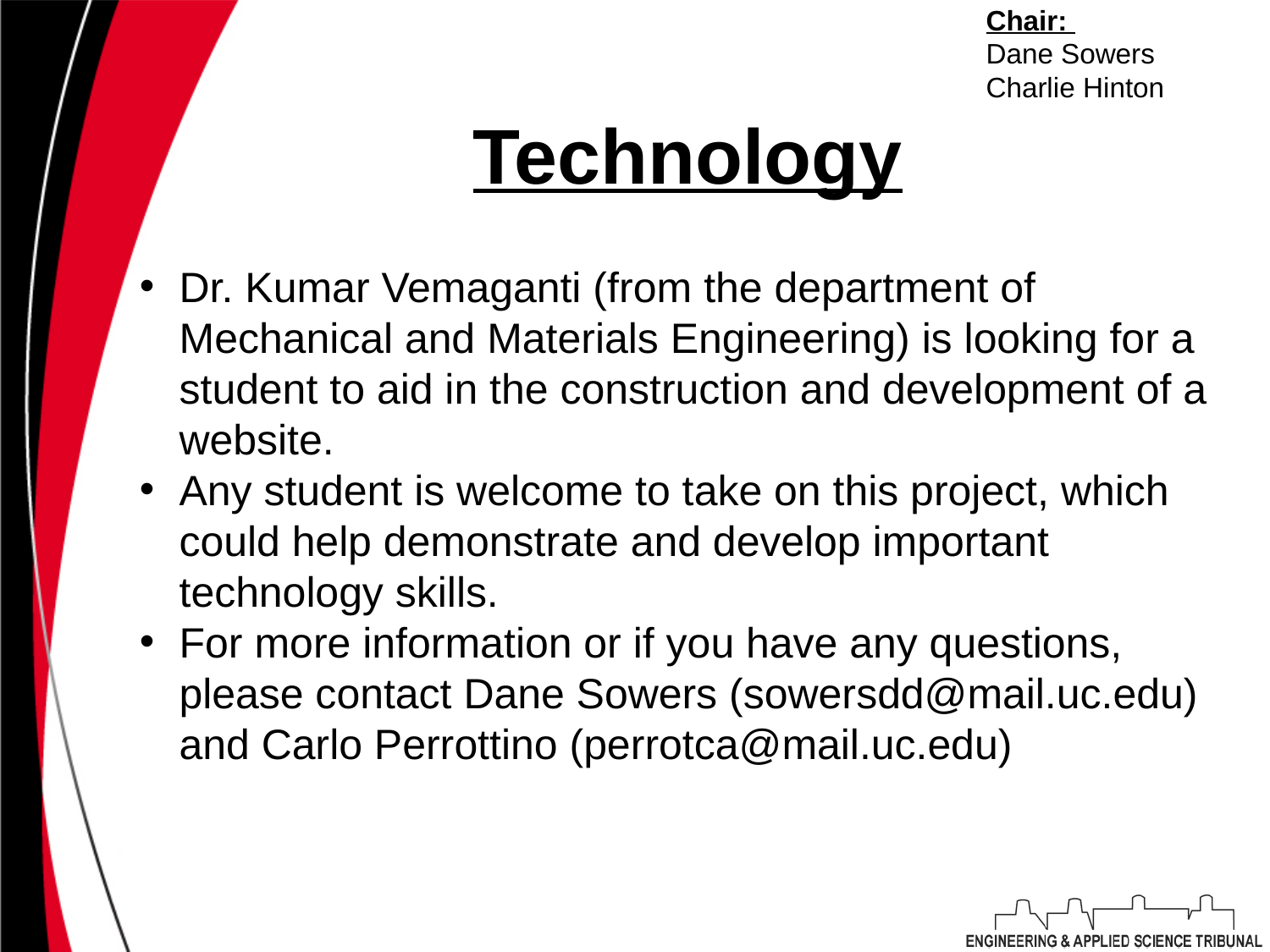

Chair:
Dane Sowers
Charlie Hinton
# Technology
Dr. Kumar Vemaganti (from the department of Mechanical and Materials Engineering) is looking for a student to aid in the construction and development of a website.
Any student is welcome to take on this project, which could help demonstrate and develop important technology skills.
For more information or if you have any questions, please contact Dane Sowers (sowersdd@mail.uc.edu) and Carlo Perrottino (perrotca@mail.uc.edu)